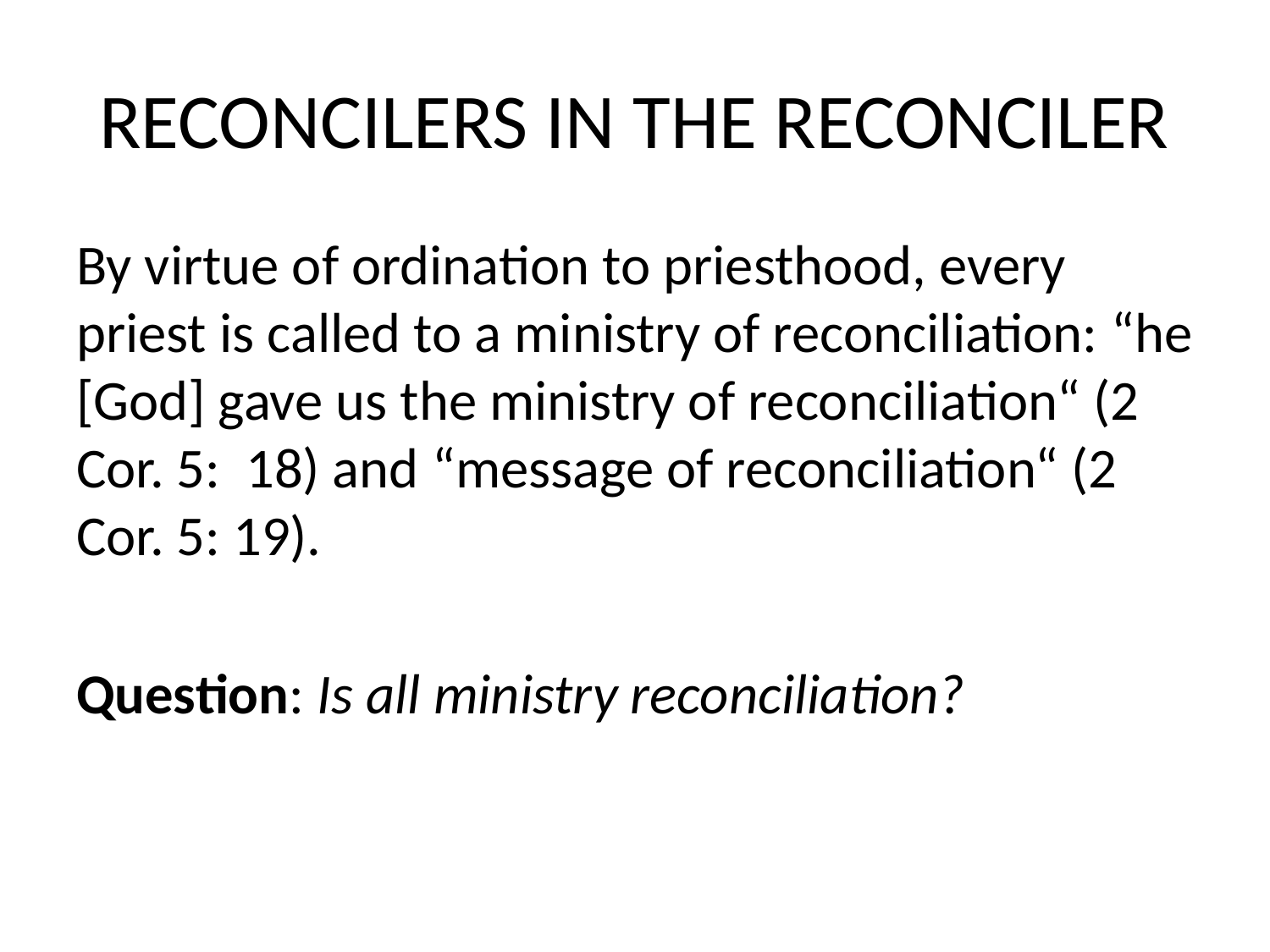

# RECONCILERS IN THE RECONCILER
By virtue of ordination to priesthood, every priest is called to a ministry of reconciliation: “he [God] gave us the ministry of reconciliation“ (2 Cor. 5:  18) and “message of reconciliation“ (2 Cor. 5: 19).

Question: Is all ministry reconciliation?